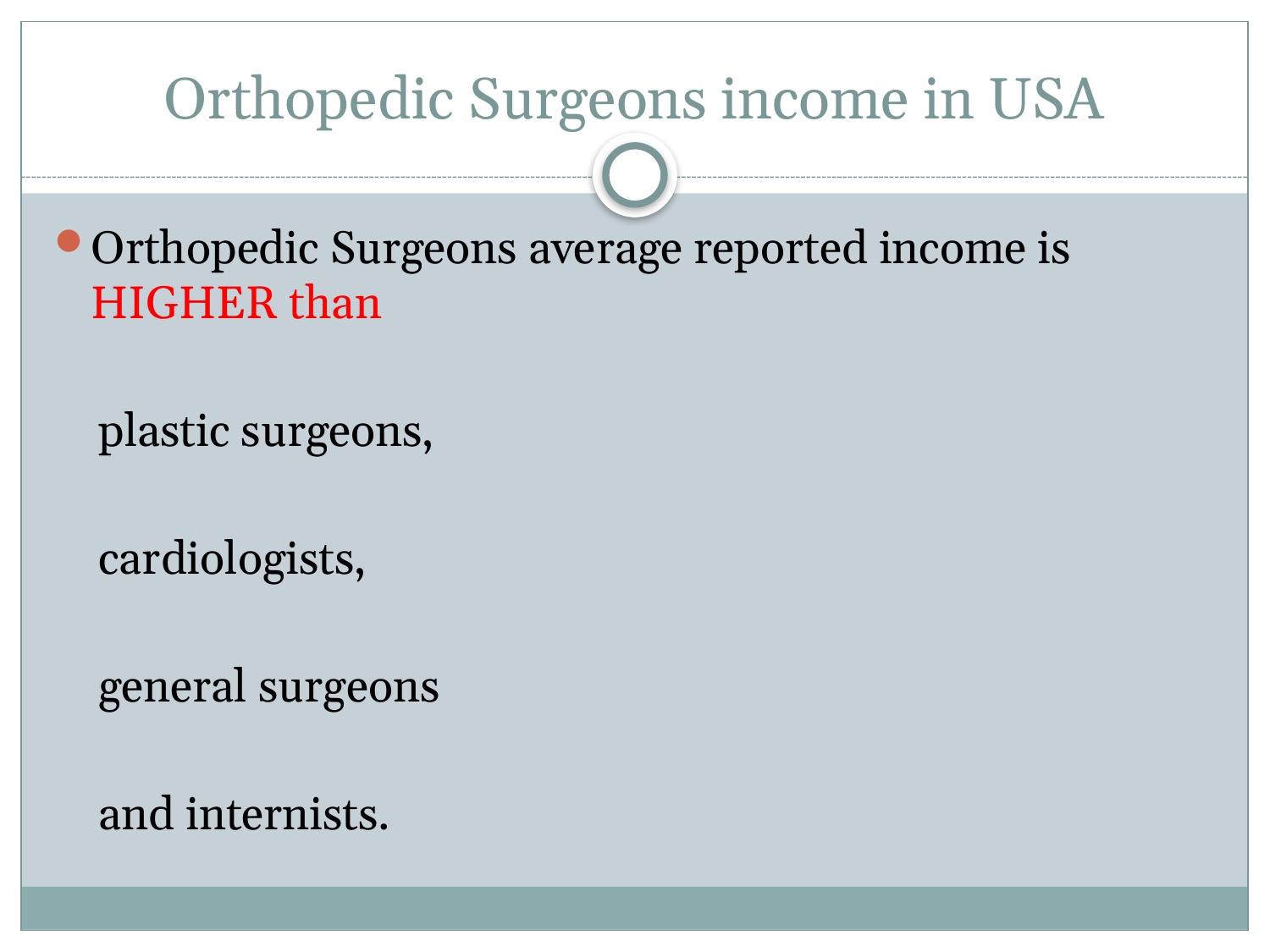

# Orthopedic Surgeons income in USA
Orthopedic Surgeons average reported income is HIGHER than

    plastic surgeons,

    cardiologists,

    general surgeons

    and internists.